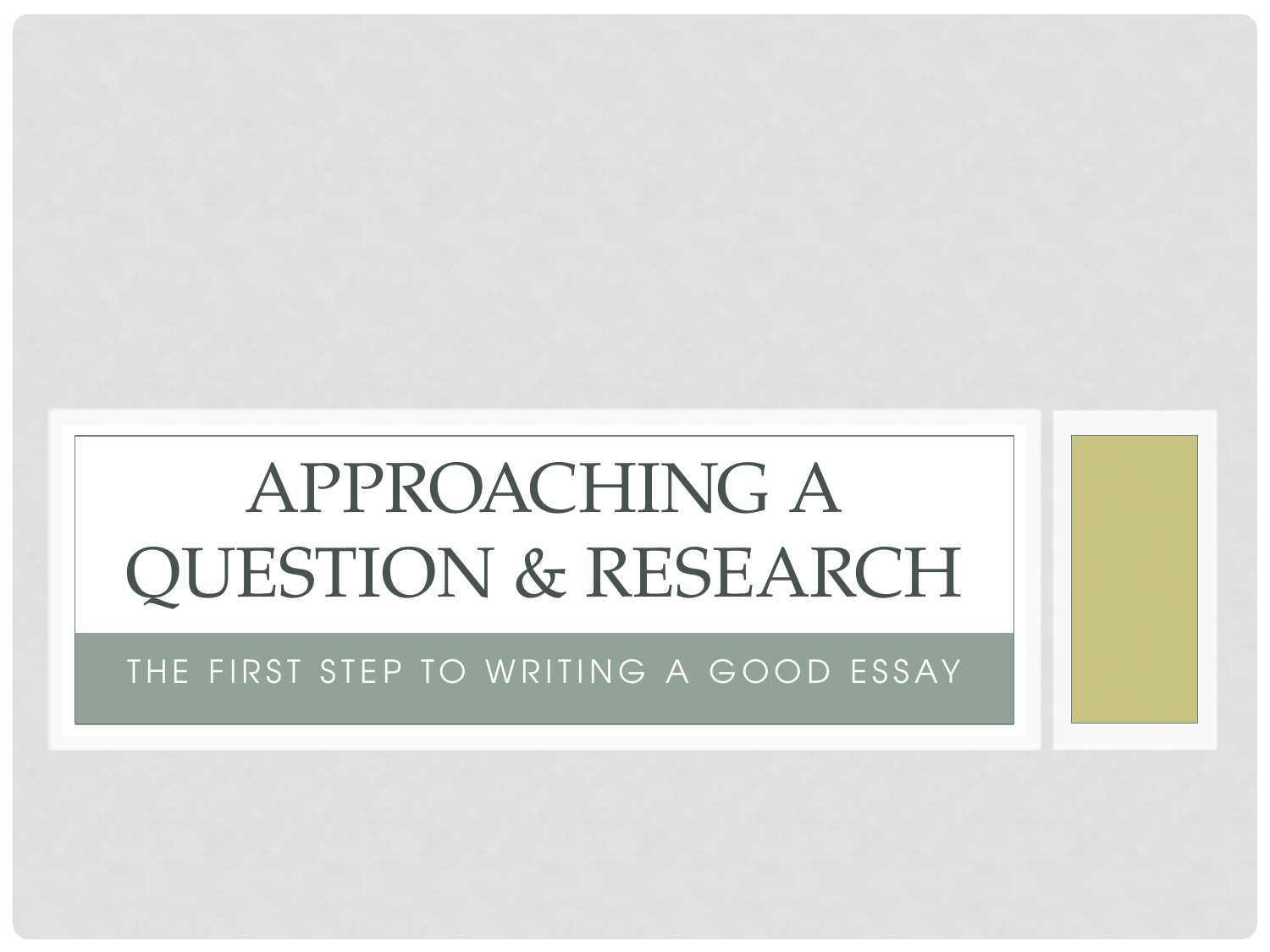

# Approaching a Question & Research
The first step to writing a good essay